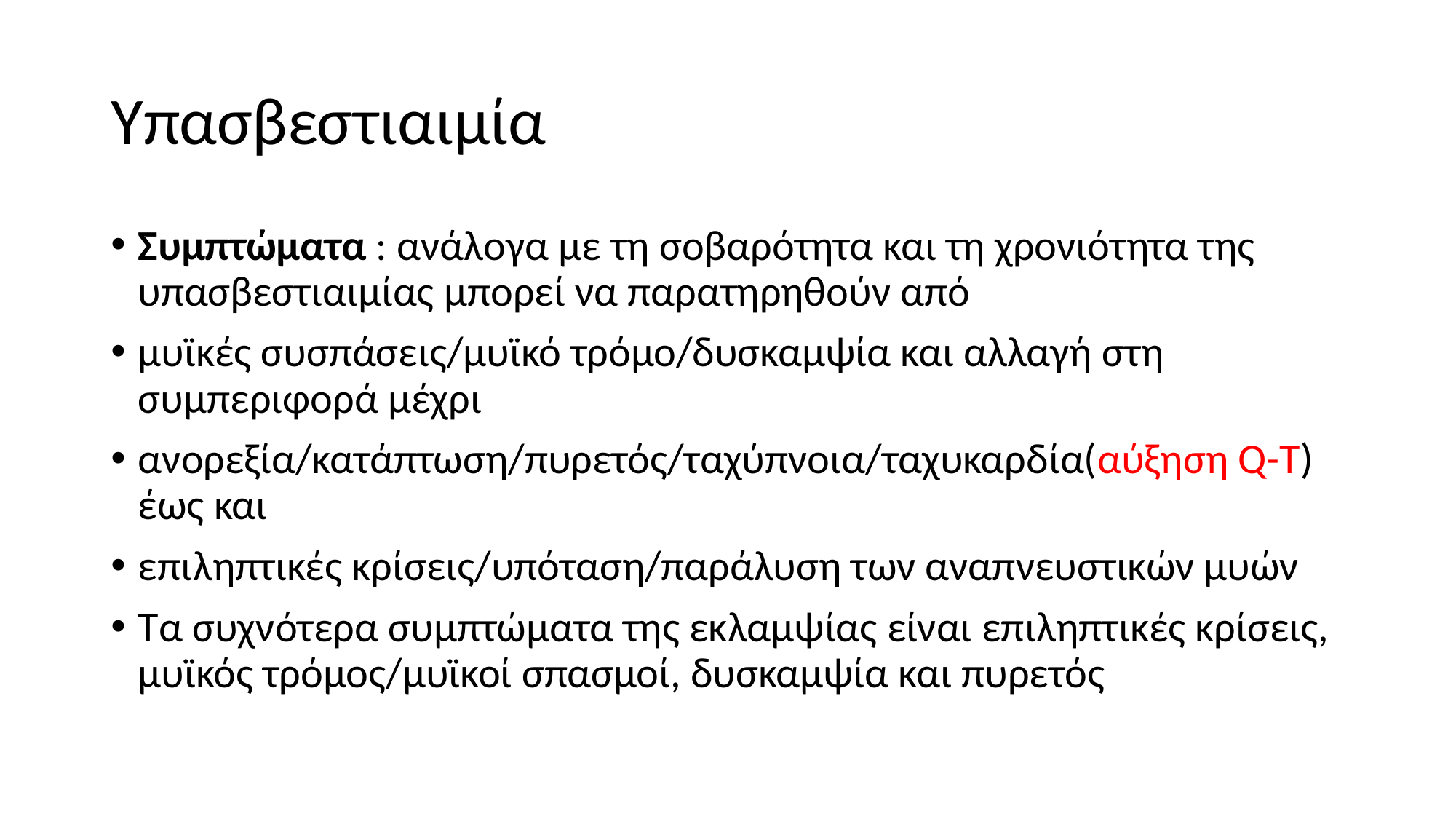

# Υπασβεστιαιμία
Συμπτώματα : ανάλογα με τη σοβαρότητα και τη χρονιότητα της υπασβεστιαιμίας μπορεί να παρατηρηθούν από
μυϊκές συσπάσεις/μυϊκό τρόμο/δυσκαμψία και αλλαγή στη συμπεριφορά μέχρι
ανορεξία/κατάπτωση/πυρετός/ταχύπνοια/ταχυκαρδία(αύξηση Q-T) έως και
επιληπτικές κρίσεις/υπόταση/παράλυση των αναπνευστικών μυών
Τα συχνότερα συμπτώματα της εκλαμψίας είναι επιληπτικές κρίσεις, μυϊκός τρόμος/μυϊκοί σπασμοί, δυσκαμψία και πυρετός